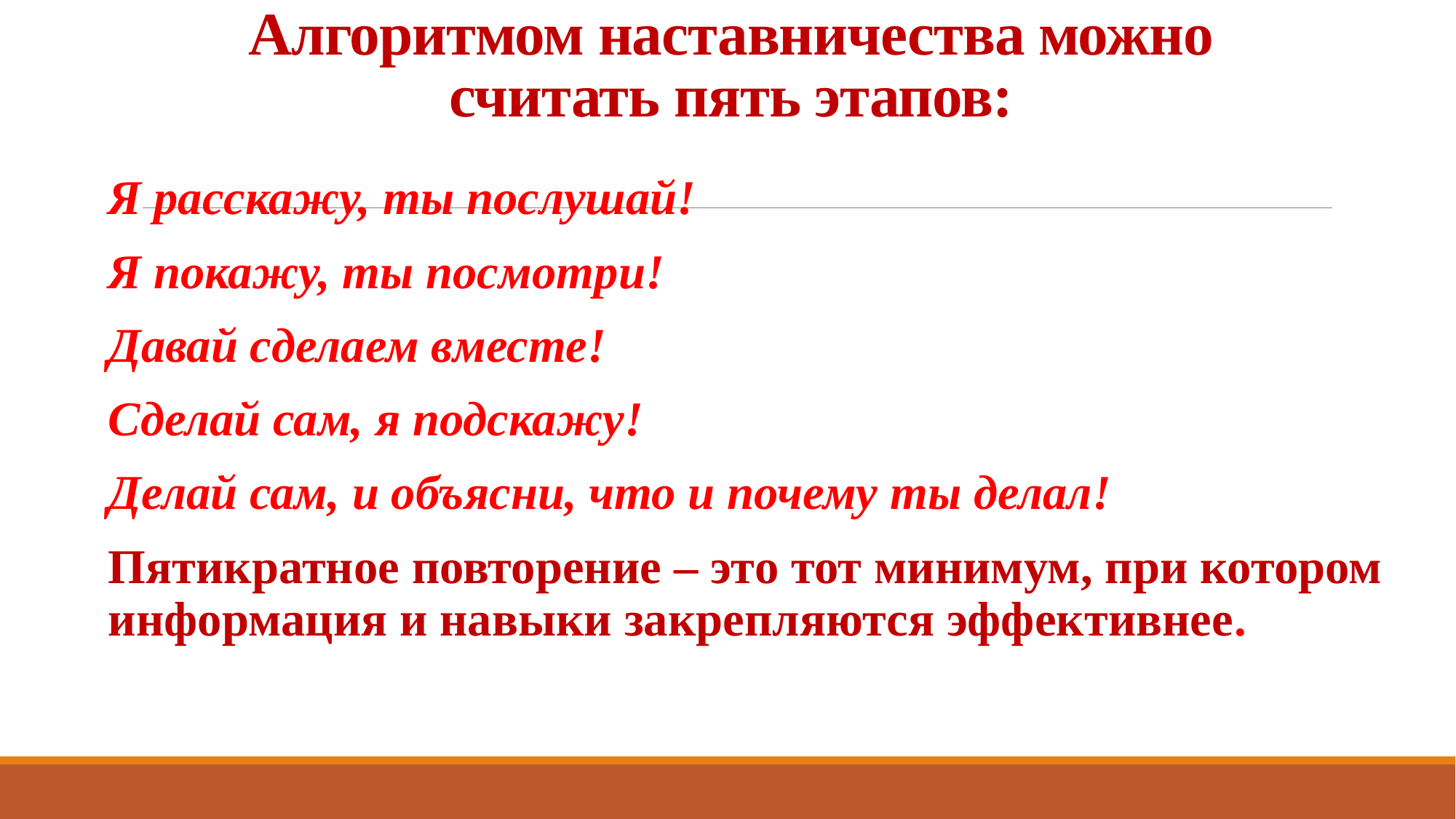

# Алгоритмом наставничества можно считать пять этапов:
Я расскажу, ты послушай!
Я покажу, ты посмотри!
Давай сделаем вместе!
Сделай сам, я подскажу!
Делай сам, и объясни, что и почему ты делал!
Пятикратное повторение – это тот минимум, при котором информация и навыки закрепляются эффективнее.